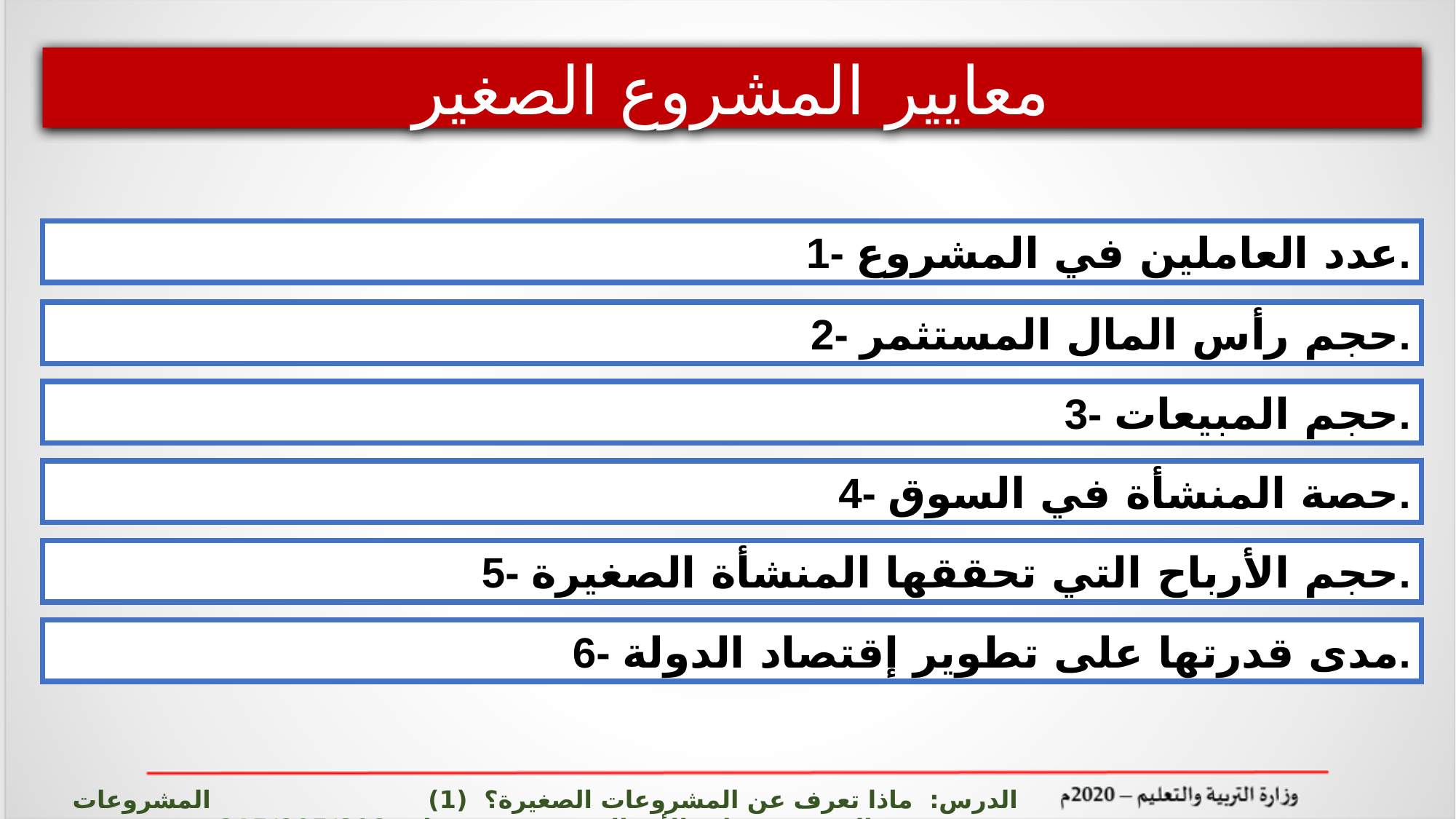

معايير المشروع الصغير
1- عدد العاملين في المشروع.
2- حجم رأس المال المستثمر.
3- حجم المبيعات.
4- حصة المنشأة في السوق.
5- حجم الأرباح التي تحققها المنشأة الصغيرة.
6- مدى قدرتها على تطوير إقتصاد الدولة.
الدرس:  ماذا تعرف عن المشروعات الصغيرة؟  (1)                          المشروعات الصغيرة وريادة الأعمال                    ادر 215/805/808